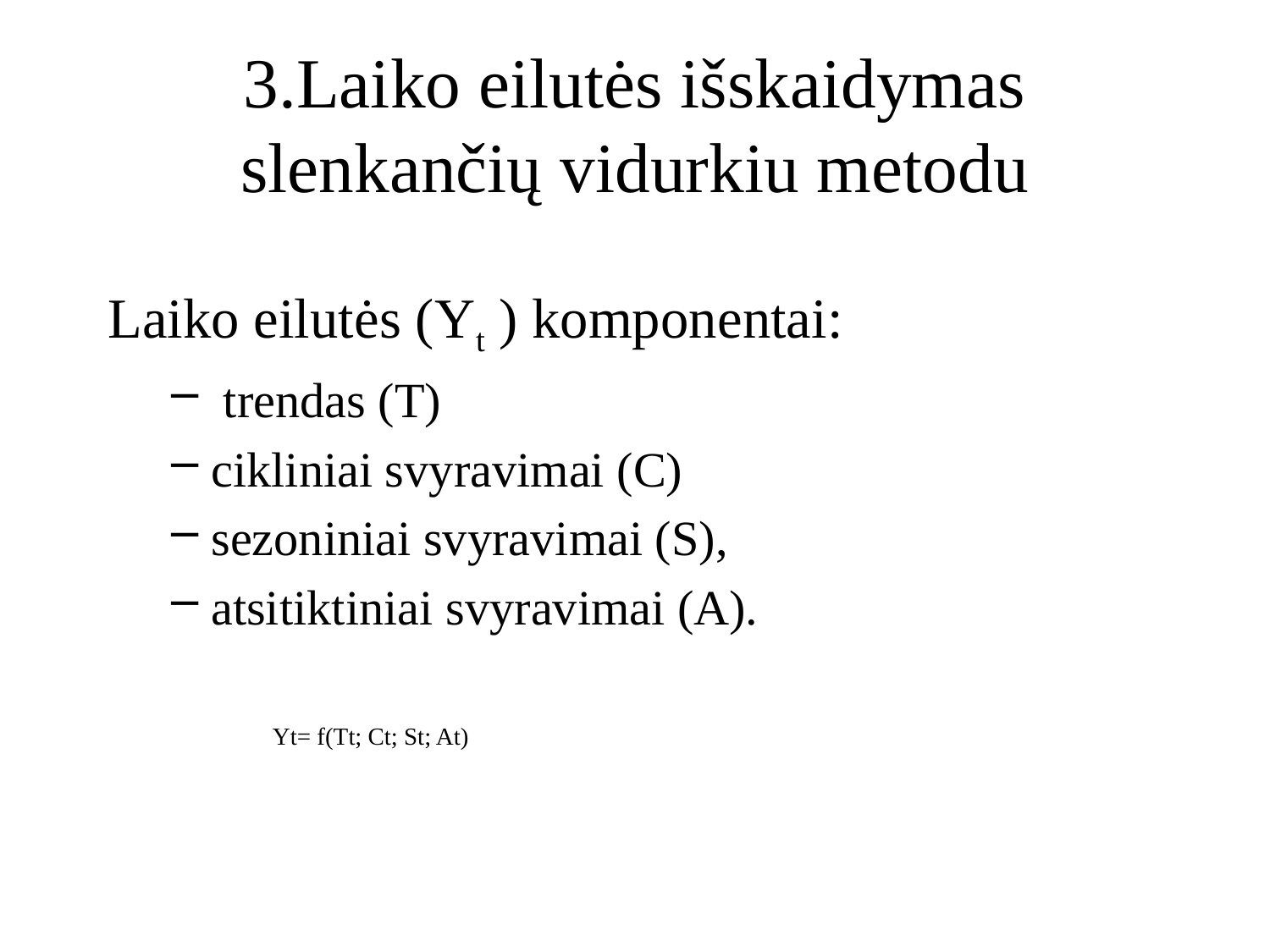

# 3.Laiko eilutės išskaidymas slenkančių vidurkiu metodu
Laiko eilutės (Yt ) komponentai:
 trendas (T)
cikliniai svyravimai (C)
sezoniniai svyravimai (S),
atsitiktiniai svyravimai (A).
Yt= f(Tt; Ct; St; At)